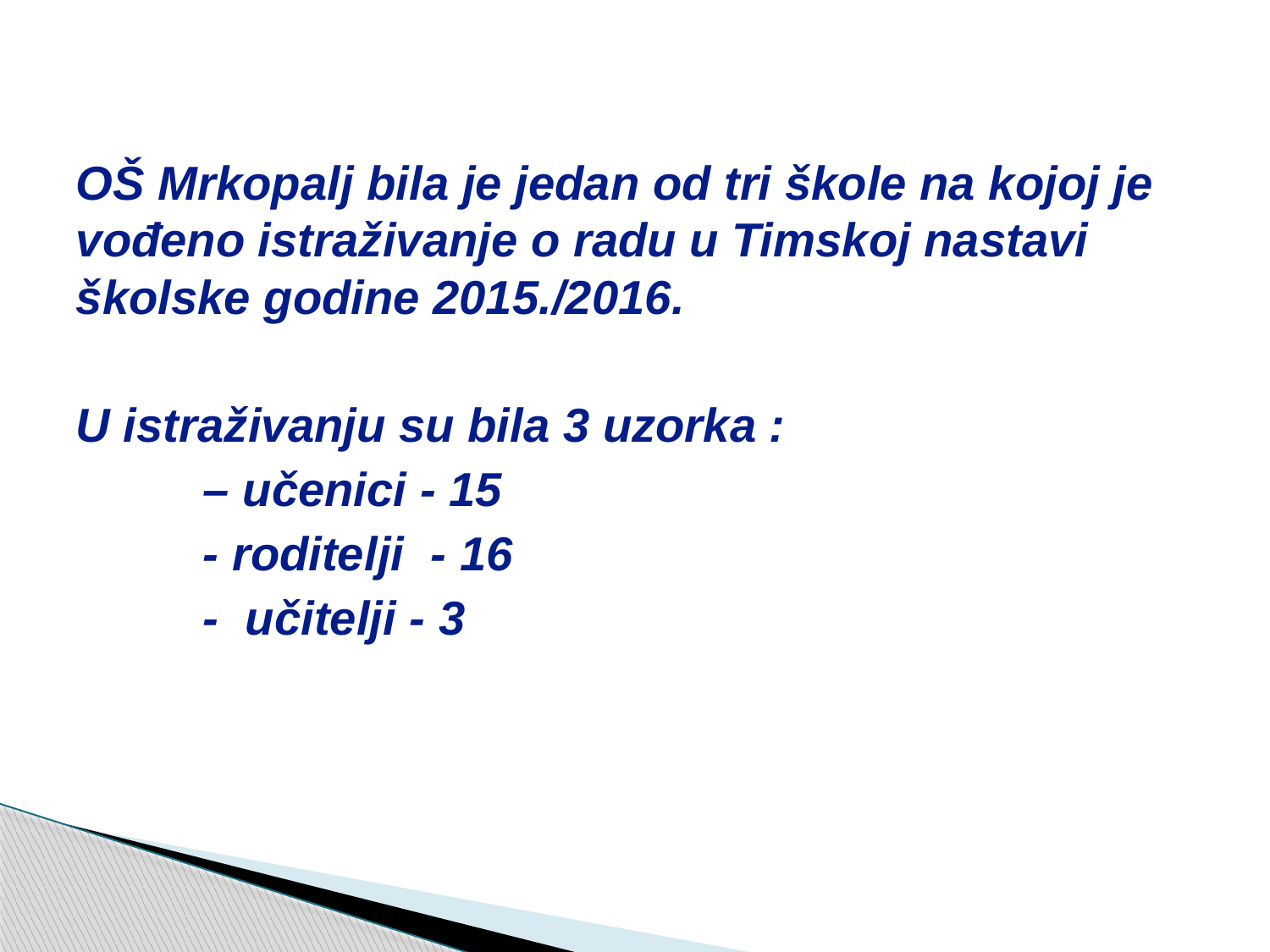

OŠ Mrkopalj bila je jedan od tri škole na kojoj je vođeno istraživanje o radu u Timskoj nastavi školske godine 2015./2016.

U istraživanju su bila 3 uzorka :
	– učenici - 15
	- roditelji  - 16
	-  učitelji - 3